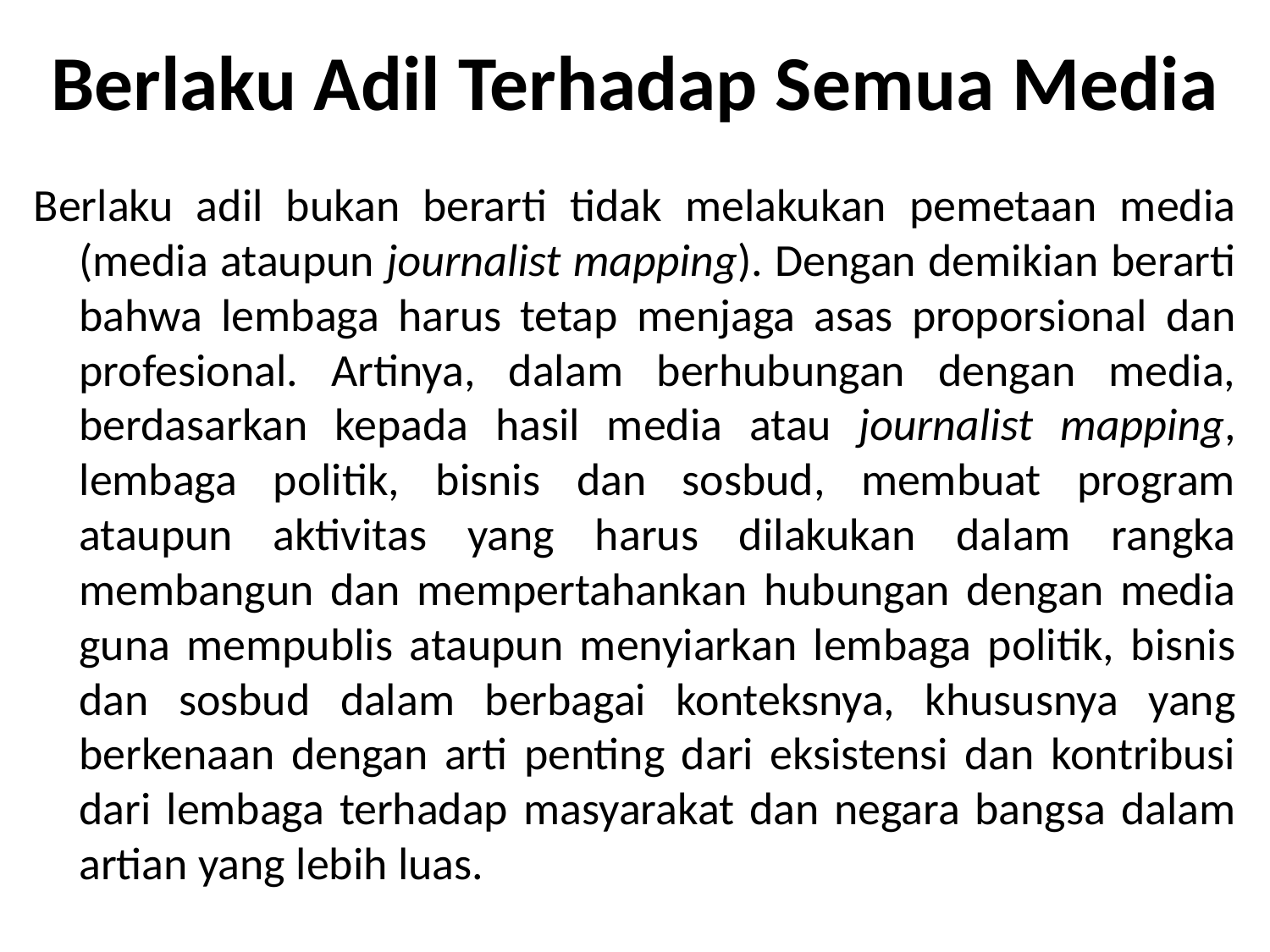

# Berlaku Adil Terhadap Semua Media
Berlaku adil bukan berarti tidak melakukan pemetaan media (media ataupun journalist mapping). Dengan demikian berarti bahwa lembaga harus tetap menjaga asas proporsional dan profesional. Artinya, dalam berhubungan dengan media, berdasarkan kepada hasil media atau journalist mapping, lembaga politik, bisnis dan sosbud, membuat program ataupun aktivitas yang harus dilakukan dalam rangka membangun dan mempertahankan hubungan dengan media guna mempublis ataupun menyiarkan lembaga politik, bisnis dan sosbud dalam berbagai konteksnya, khususnya yang berkenaan dengan arti penting dari eksistensi dan kontribusi dari lembaga terhadap masyarakat dan negara bangsa dalam artian yang lebih luas.